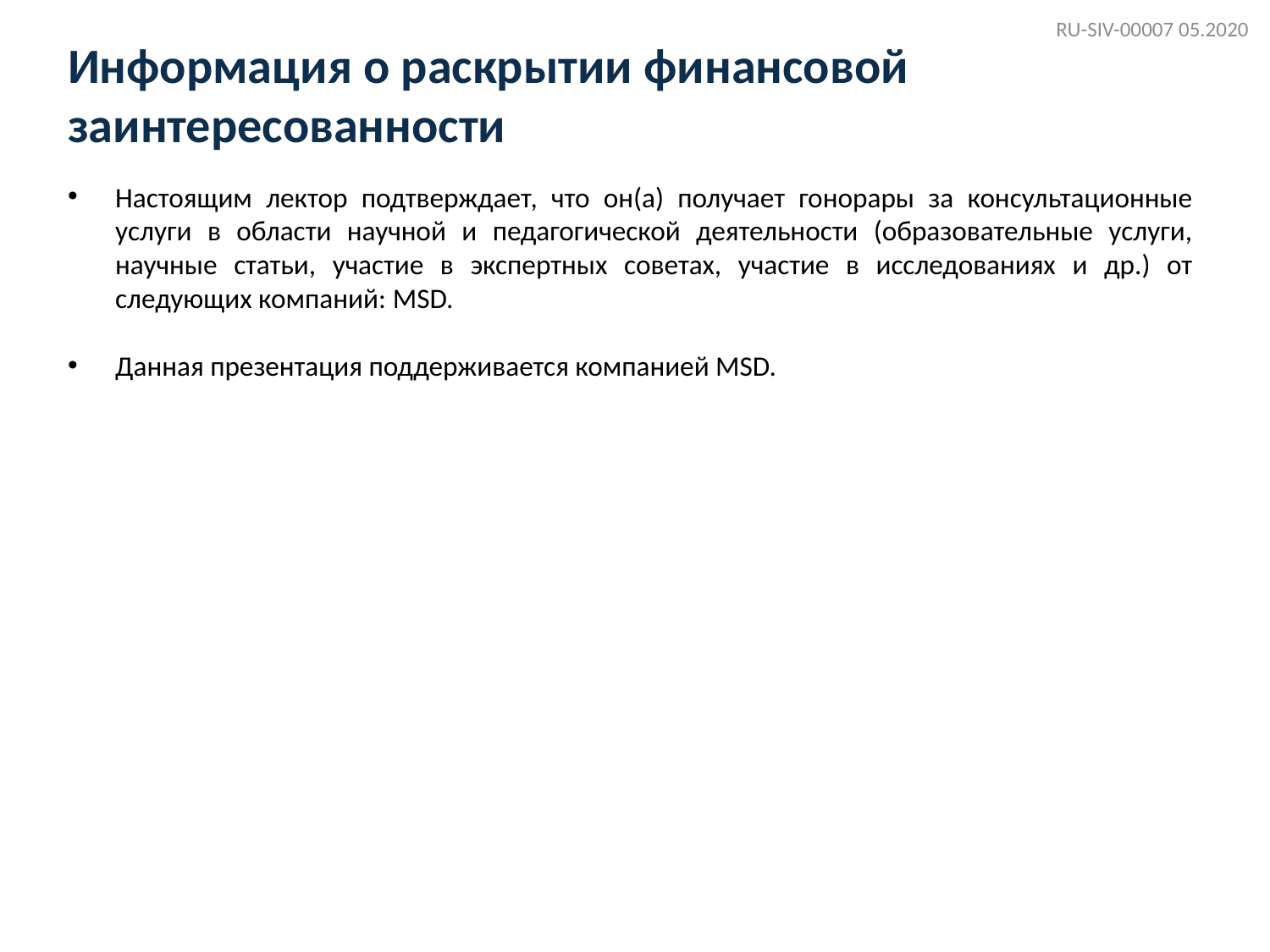

RU-SIV-00007 05.2020
# Информация о раскрытии финансовой заинтересованности
Настоящим лектор подтверждает, что он(а) получает гонорары за консультационные услуги в области научной и педагогической деятельности (образовательные услуги, научные статьи, участие в экспертных советах, участие в исследованиях и др.) от следующих компаний: MSD.

Данная презентация поддерживается компанией MSD.